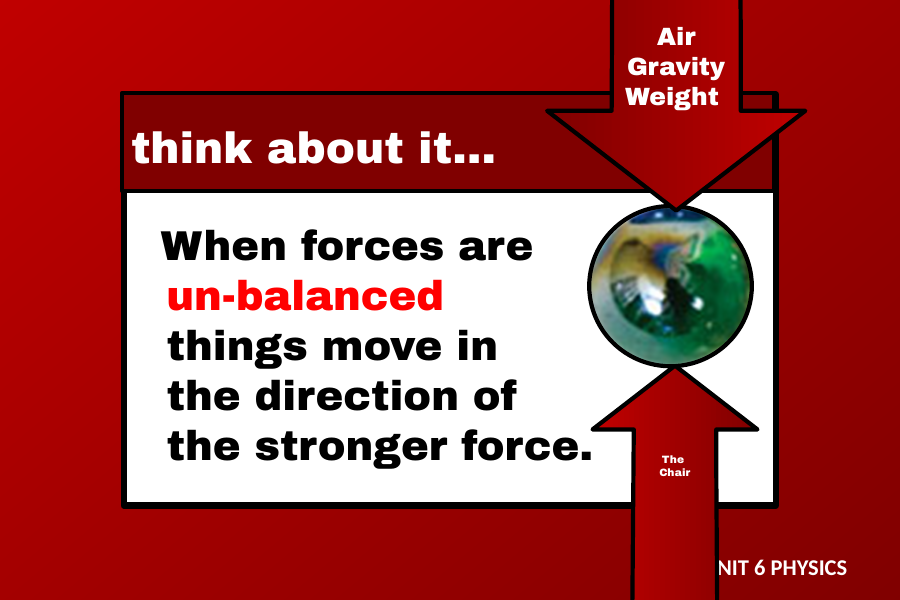

Air
Gravity
Weight

The
Chair
think about it…
  When forces are
  un-balanced
  things move in
  the direction of
  the stronger force.
UNIT 6 PHYSICS